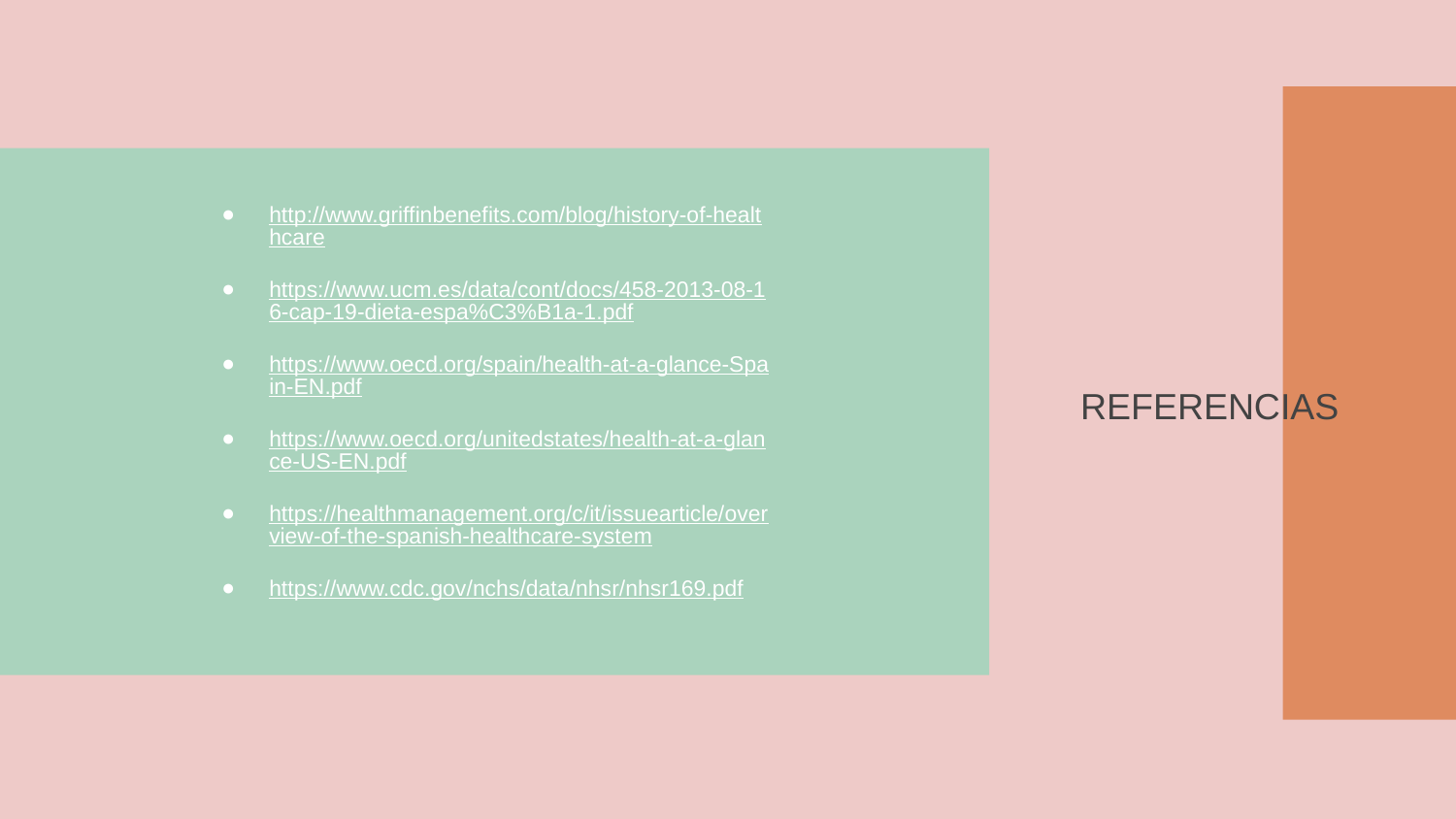

http://www.griffinbenefits.com/blog/history-of-healthcare
https://www.ucm.es/data/cont/docs/458-2013-08-16-cap-19-dieta-espa%C3%B1a-1.pdf
https://www.oecd.org/spain/health-at-a-glance-Spain-EN.pdf
# REFERENCIAS
https://www.oecd.org/unitedstates/health-at-a-glance-US-EN.pdf
https://healthmanagement.org/c/it/issuearticle/overview-of-the-spanish-healthcare-system
https://www.cdc.gov/nchs/data/nhsr/nhsr169.pdf